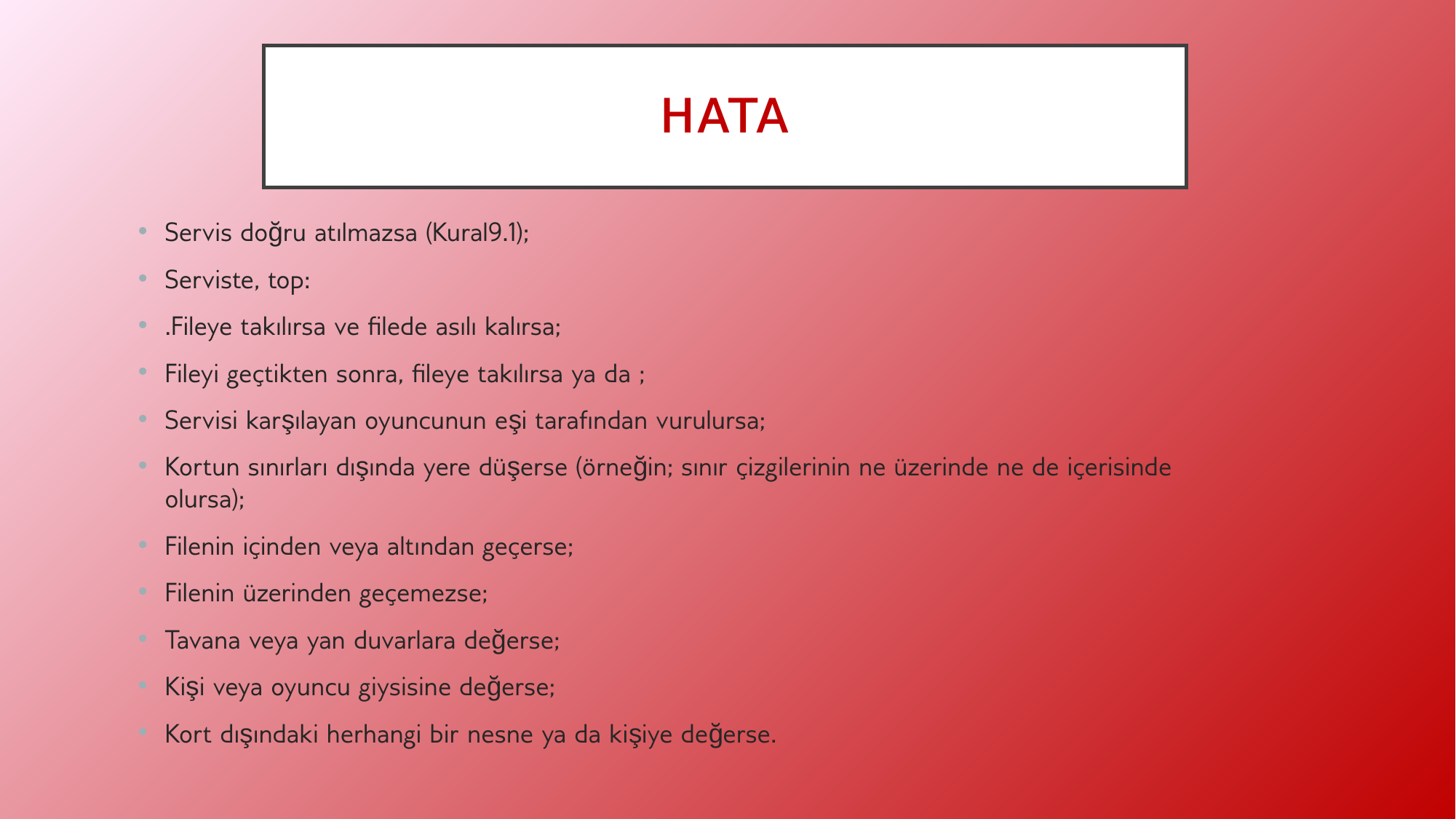

# HATA
Servis doğru atılmazsa (Kural9.1);
Serviste, top:
.Fileye takılırsa ve filede asılı kalırsa;
Fileyi geçtikten sonra, fileye takılırsa ya da ;
Servisi karşılayan oyuncunun eşi tarafından vurulursa;
Kortun sınırları dışında yere düşerse (örneğin; sınır çizgilerinin ne üzerinde ne de içerisinde olursa);
Filenin içinden veya altından geçerse;
Filenin üzerinden geçemezse;
Tavana veya yan duvarlara değerse;
Kişi veya oyuncu giysisine değerse;
Kort dışındaki herhangi bir nesne ya da kişiye değerse.